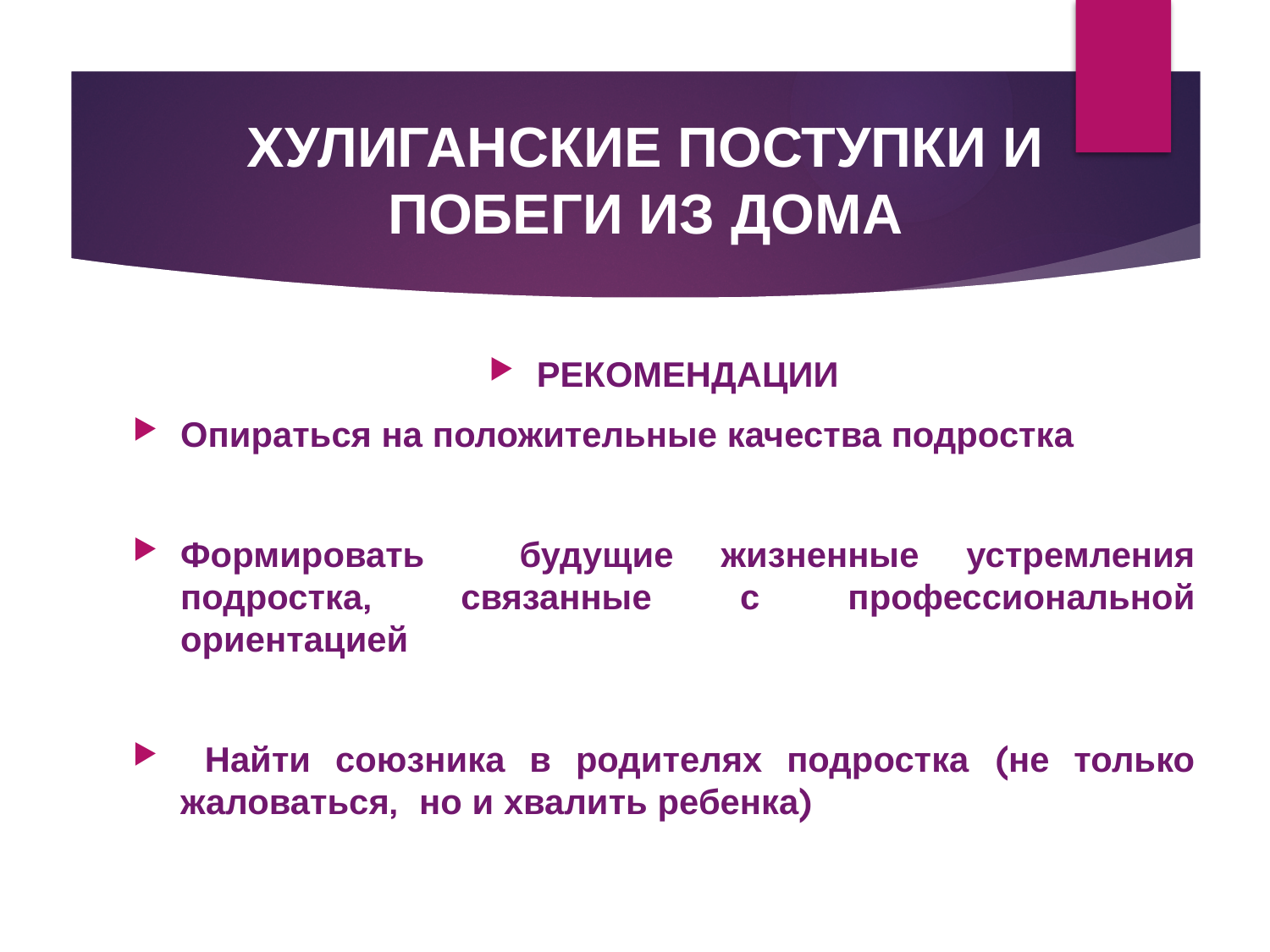

# ХУЛИГАНСКИЕ ПОСТУПКИ И ПОБЕГИ ИЗ ДОМА
РЕКОМЕНДАЦИИ
Опираться на положительные качества подростка

Формировать  будущие жизненные устремления подростка, связанные с профессиональной ориентацией

 Найти союзника в родителях подростка (не только жаловаться,  но и хвалить ребенка)